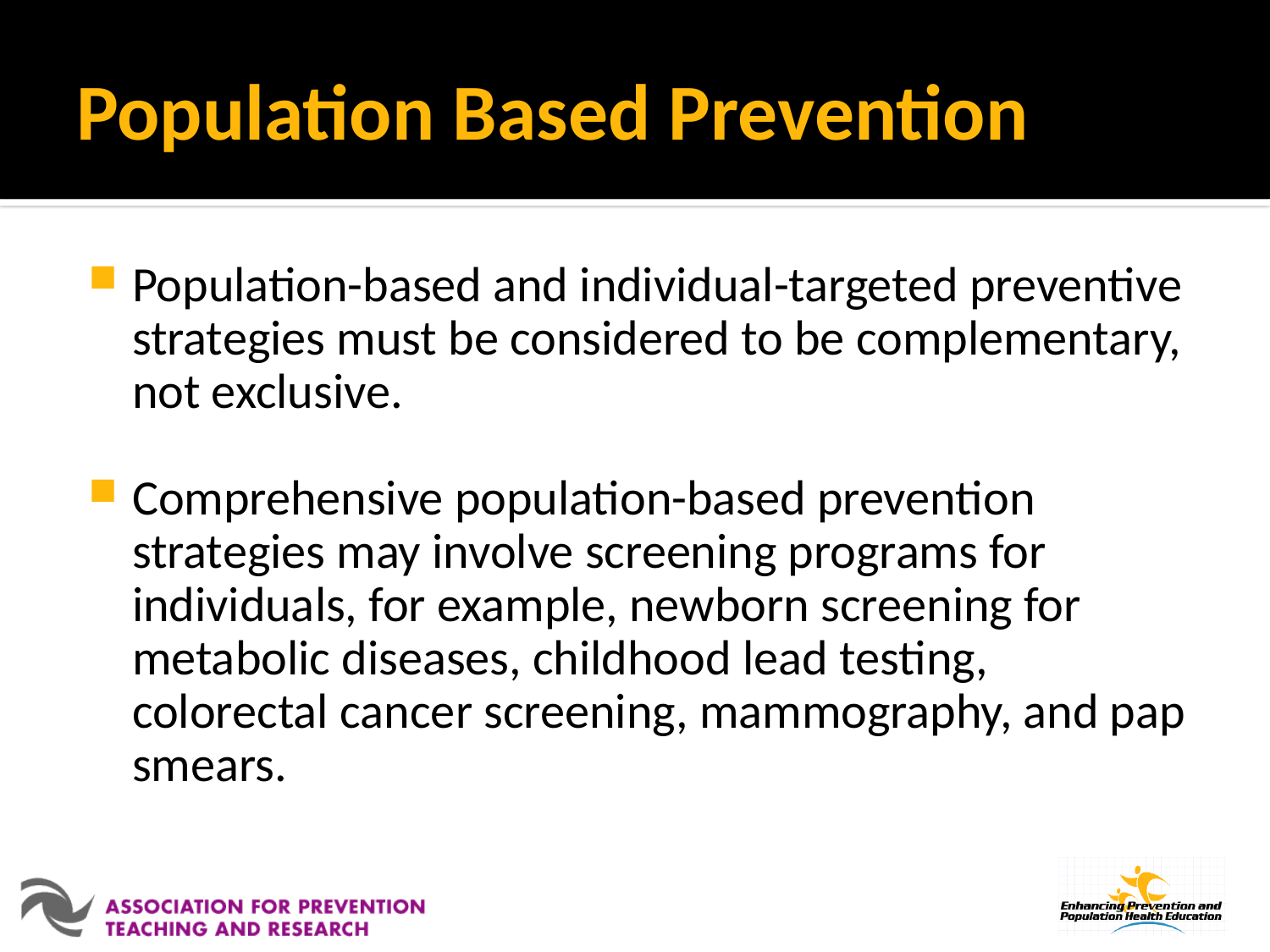

# Population Based Prevention
Population-based and individual-targeted preventive strategies must be considered to be complementary, not exclusive.

Comprehensive population-based prevention strategies may involve screening programs for individuals, for example, newborn screening for metabolic diseases, childhood lead testing, colorectal cancer screening, mammography, and pap smears.